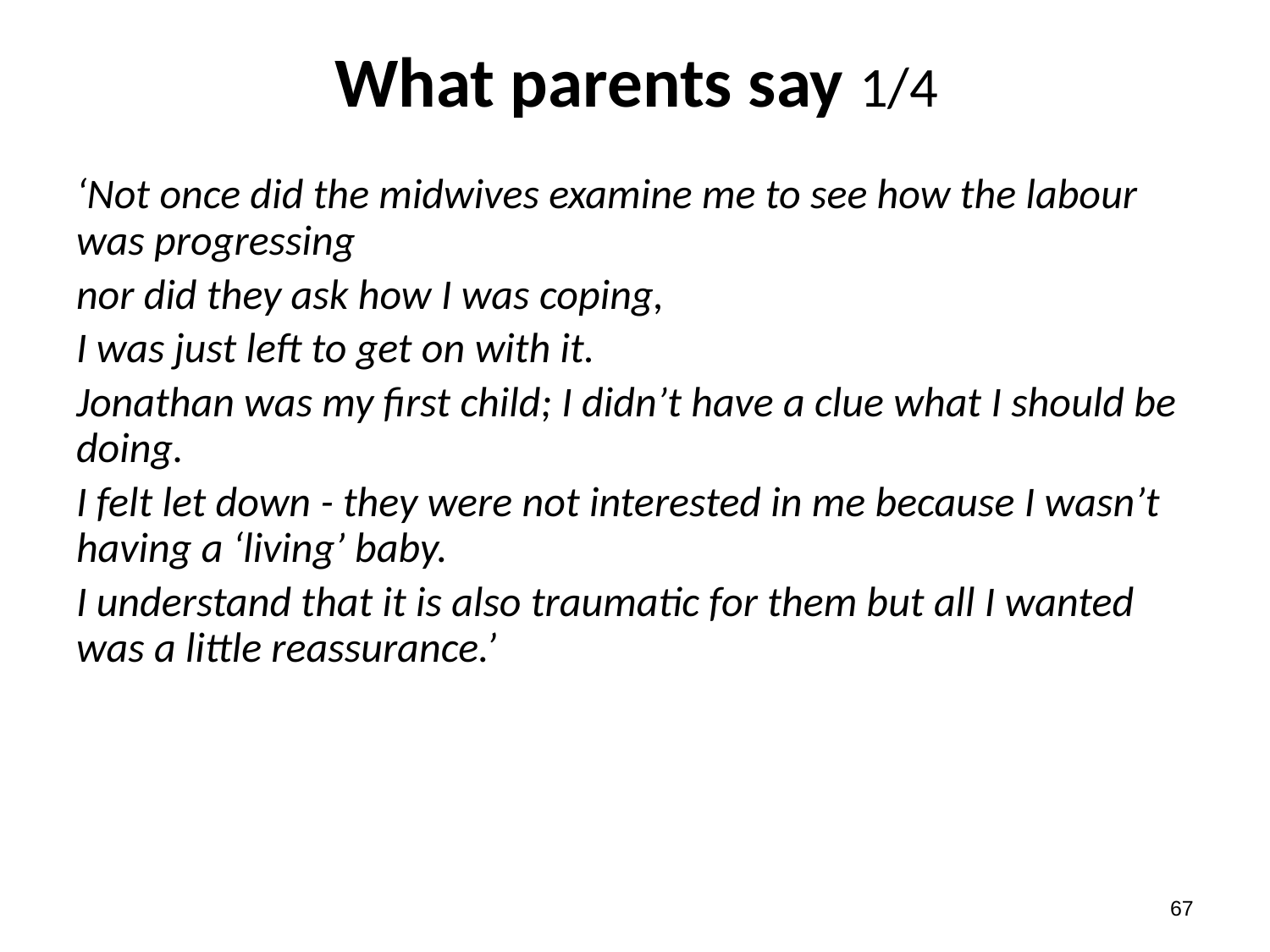

# What parents say 1/4
‘Not once did the midwives examine me to see how the labour was progressing
nor did they ask how I was coping,
I was just left to get on with it.
Jonathan was my first child; I didn’t have a clue what I should be doing.
I felt let down - they were not interested in me because I wasn’t having a ‘living’ baby.
I understand that it is also traumatic for them but all I wanted was a little reassurance.’
67